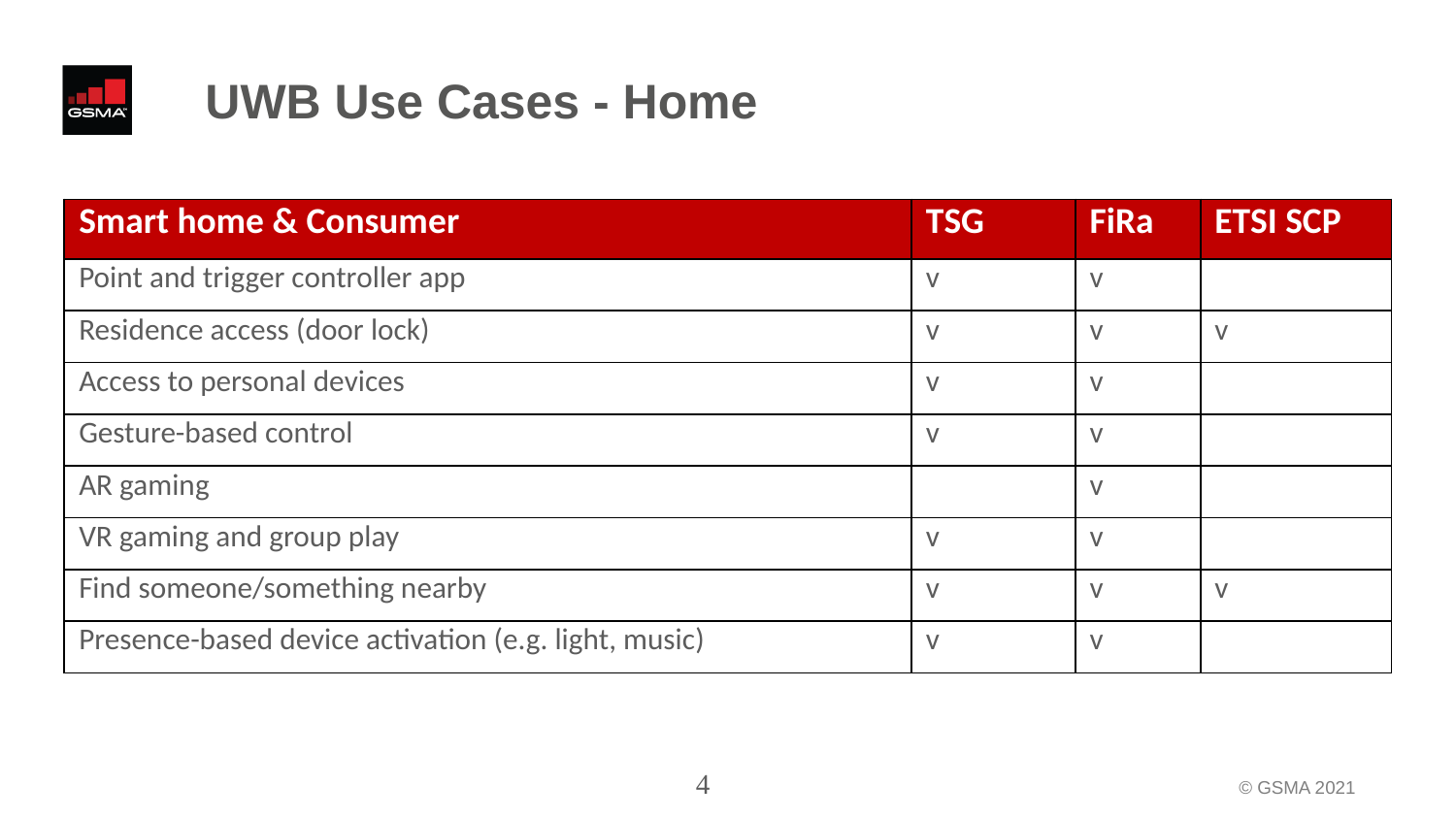

# UWB Use Cases - Home
| Smart home & Consumer | TSG | FiRa | ETSI SCP |
| --- | --- | --- | --- |
| Point and trigger controller app | v | v |  |
| Residence access (door lock) | v | v | v |
| Access to personal devices | v | v |  |
| Gesture-based control | v | v |  |
| AR gaming |  | v |  |
| VR gaming and group play | v | v |  |
| Find someone/something nearby | v | v | v |
| Presence-based device activation (e.g. light, music) | v | v |  |
4